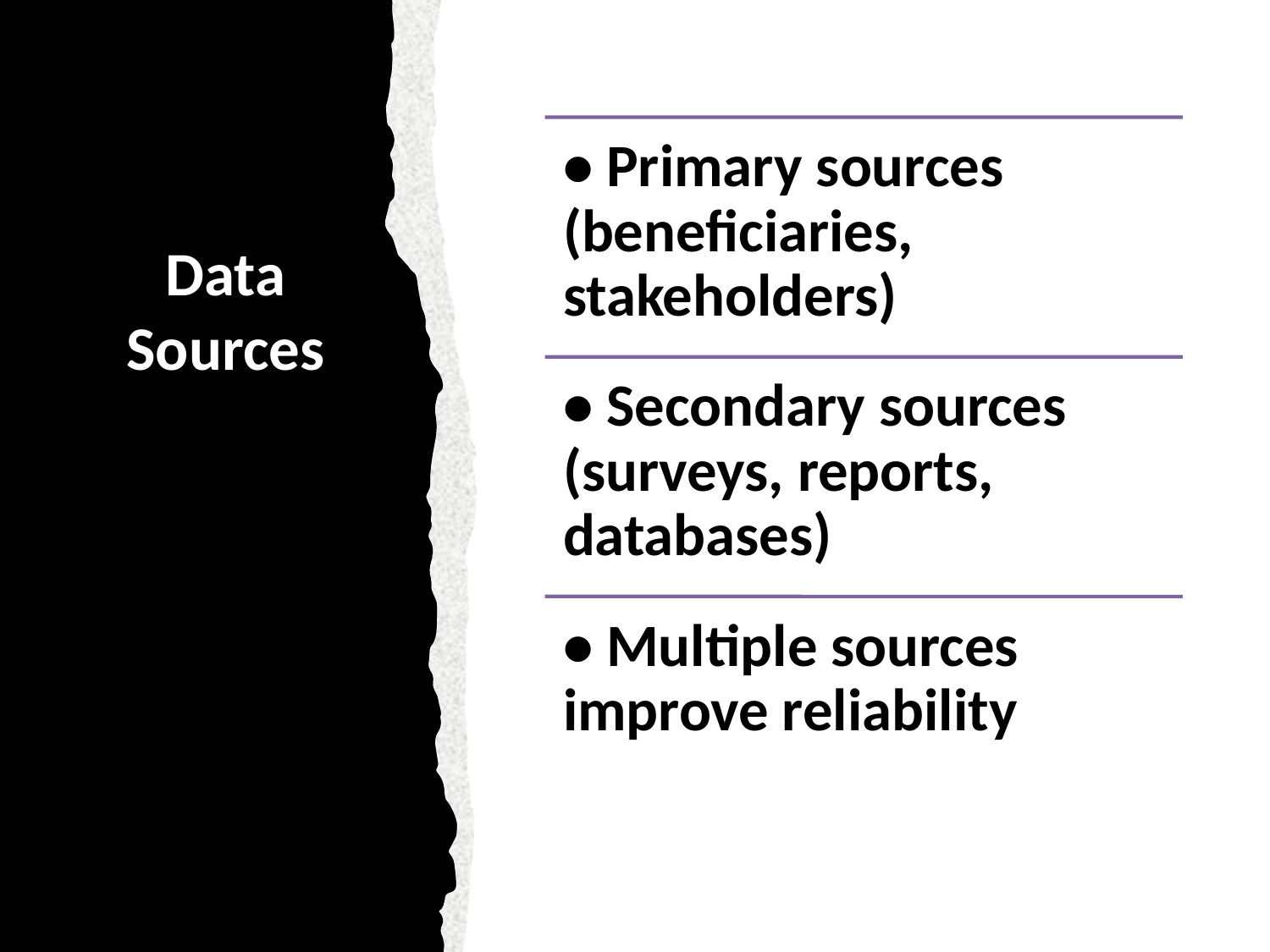

• Primary sources (beneficiaries, stakeholders)
• Secondary sources (surveys, reports, databases)
• Multiple sources improve reliability
# Data Sources